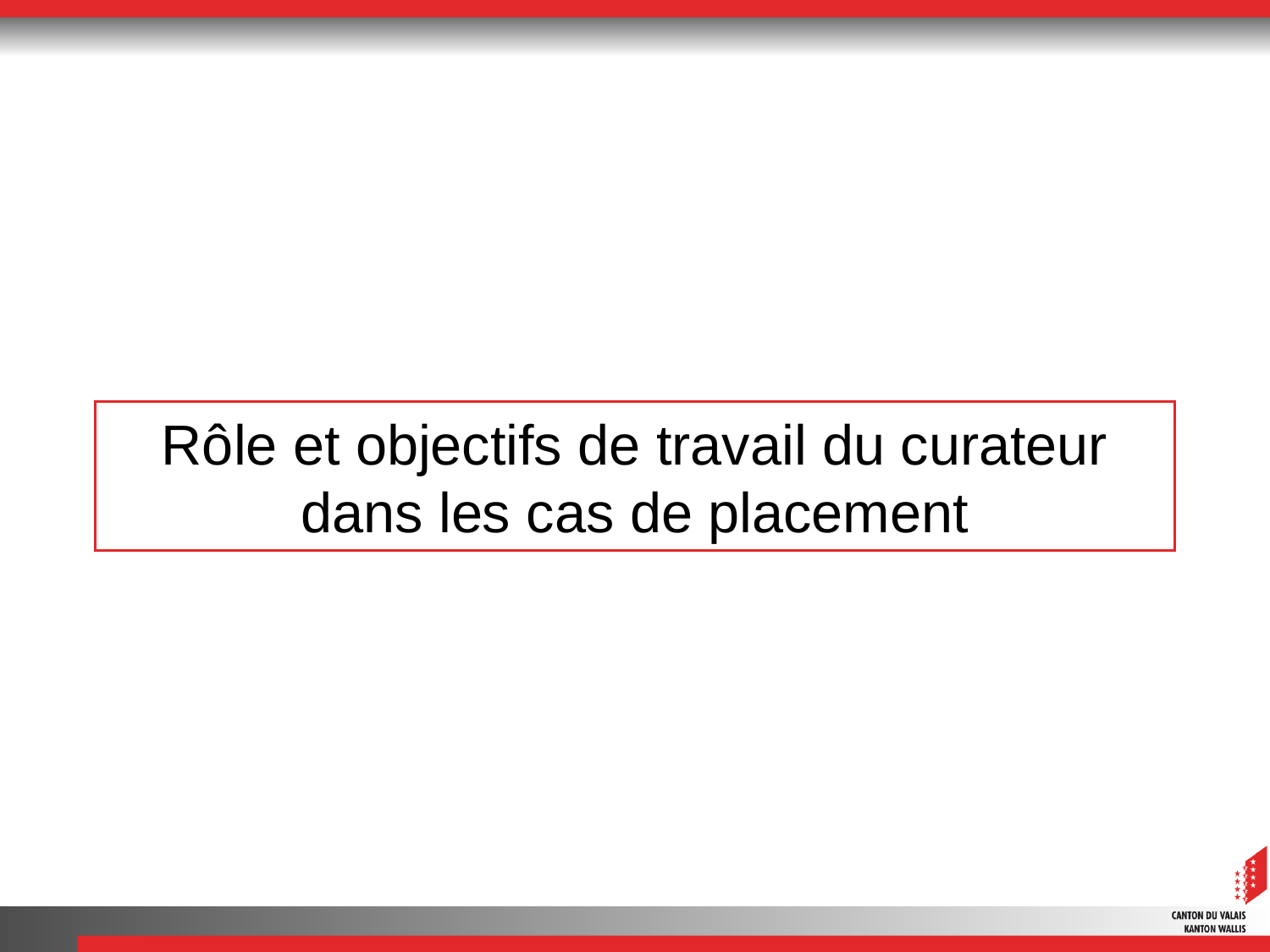

# Rôle et objectifs de travail du curateur dans les cas de placement